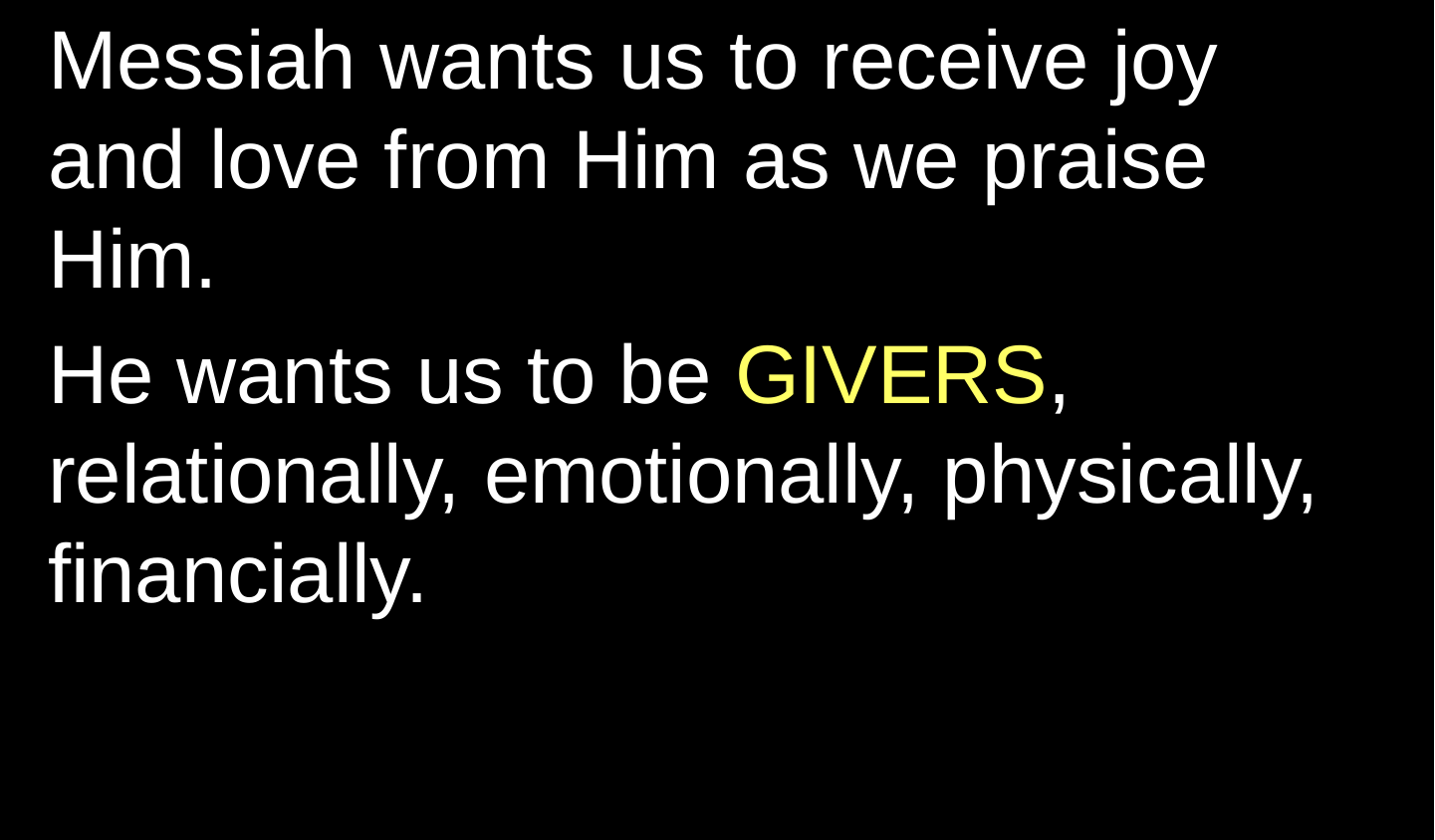

Messiah wants us to receive joy and love from Him as we praise Him.
He wants us to be GIVERS, relationally, emotionally, physically, financially.